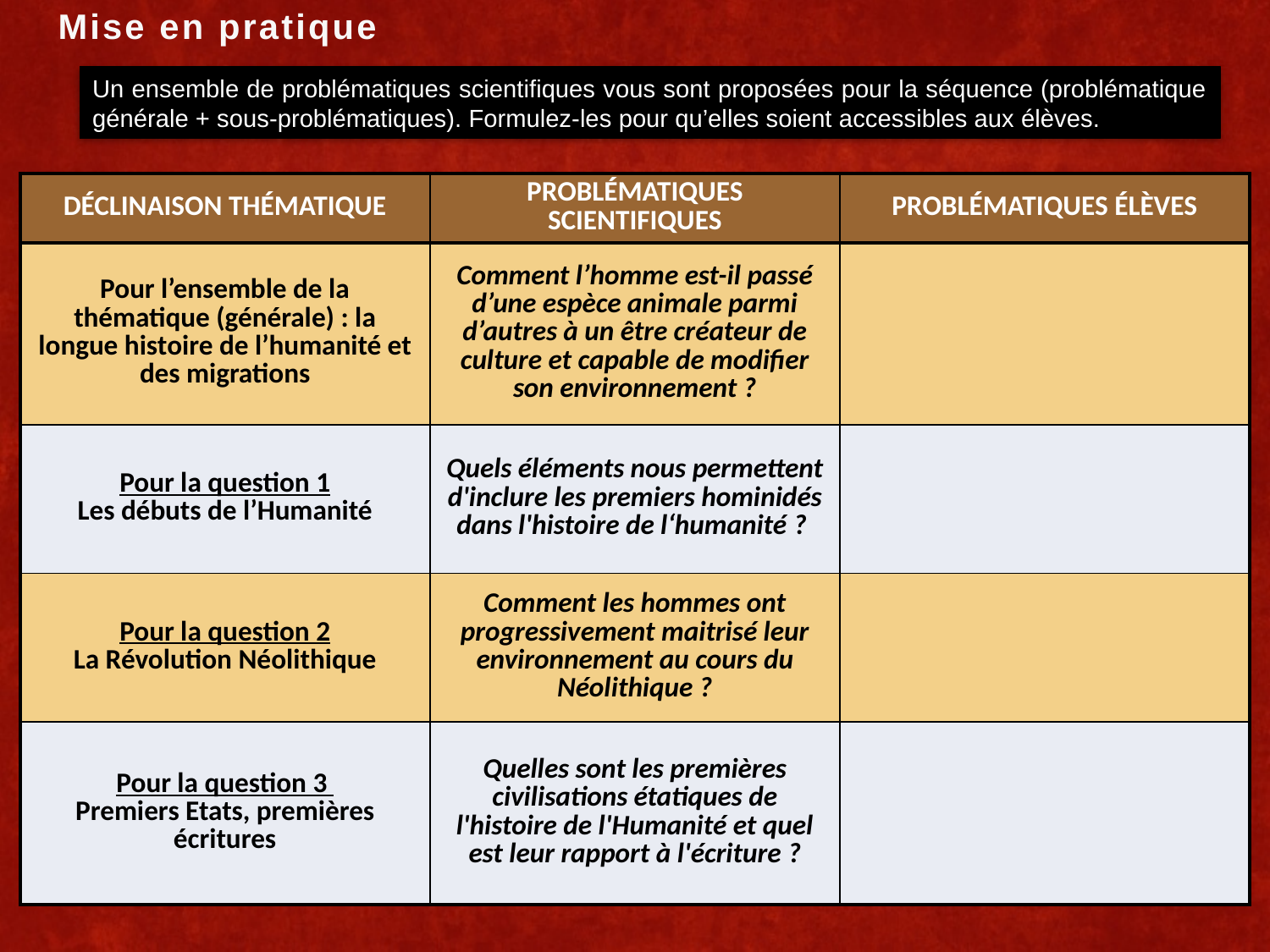

Mise en pratique
Un ensemble de problématiques scientifiques vous sont proposées pour la séquence (problématique générale + sous-problématiques). Formulez-les pour qu’elles soient accessibles aux élèves.
| Déclinaison thématique | Problématiques scientifiques | Problématiques élèves |
| --- | --- | --- |
| Pour l’ensemble de la thématique (générale) : la longue histoire de l’humanité et des migrations | Comment l’homme est-il passé d’une espèce animale parmi d’autres à un être créateur de culture et capable de modifier son environnement ? |  |
| Pour la question 1 Les débuts de l’Humanité | Quels éléments nous permettent d'inclure les premiers hominidés dans l'histoire de l‘humanité ? |  |
| Pour la question 2 La Révolution Néolithique | Comment les hommes ont progressivement maitrisé leur environnement au cours du Néolithique ? |  |
| Pour la question 3 Premiers Etats, premières écritures | Quelles sont les premières civilisations étatiques de l'histoire de l'Humanité et quel est leur rapport à l'écriture ? |  |